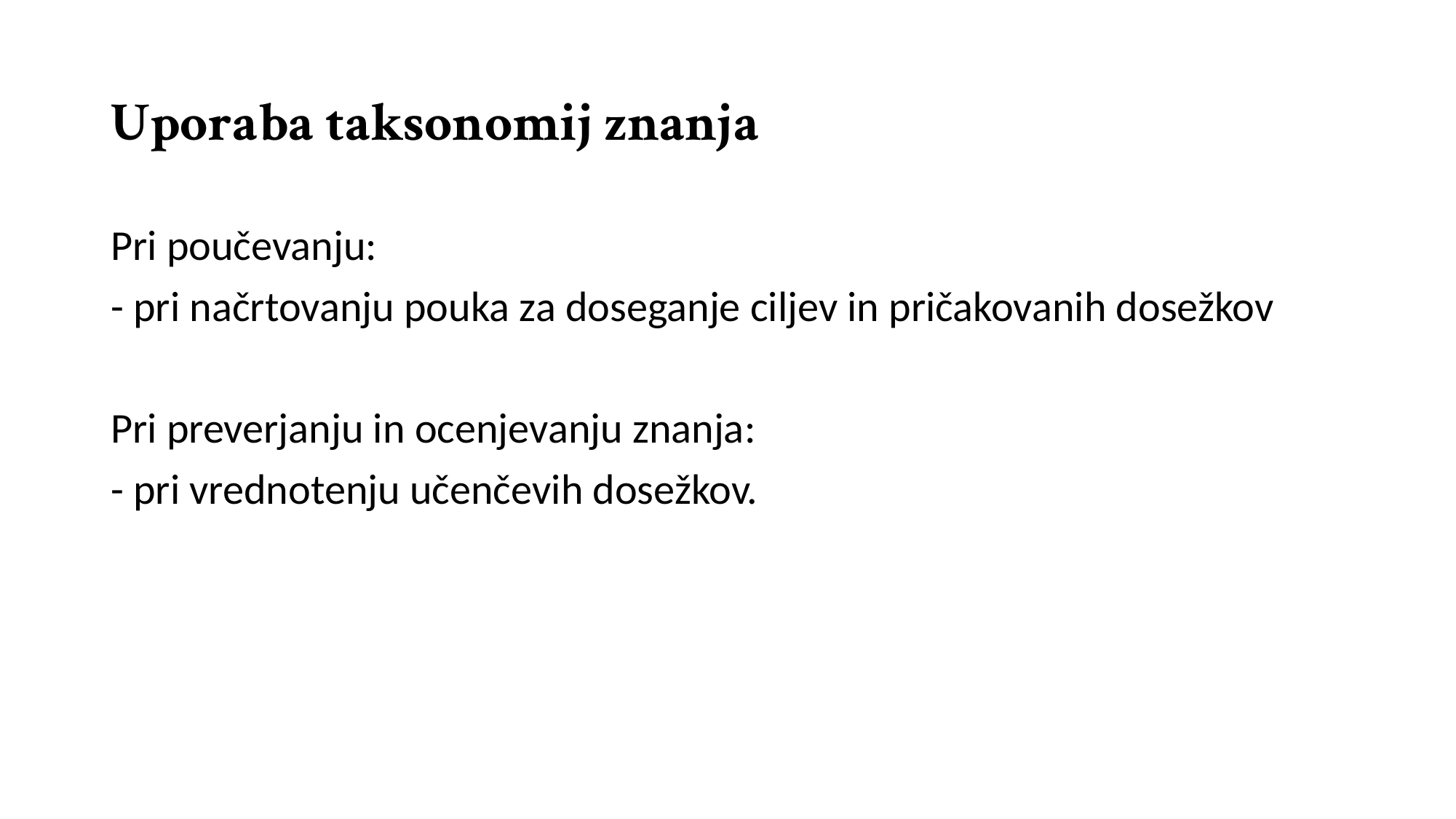

# Uporaba taksonomij znanja
Pri poučevanju:
- pri načrtovanju pouka za doseganje ciljev in pričakovanih dosežkov

Pri preverjanju in ocenjevanju znanja:
- pri vrednotenju učenčevih dosežkov.